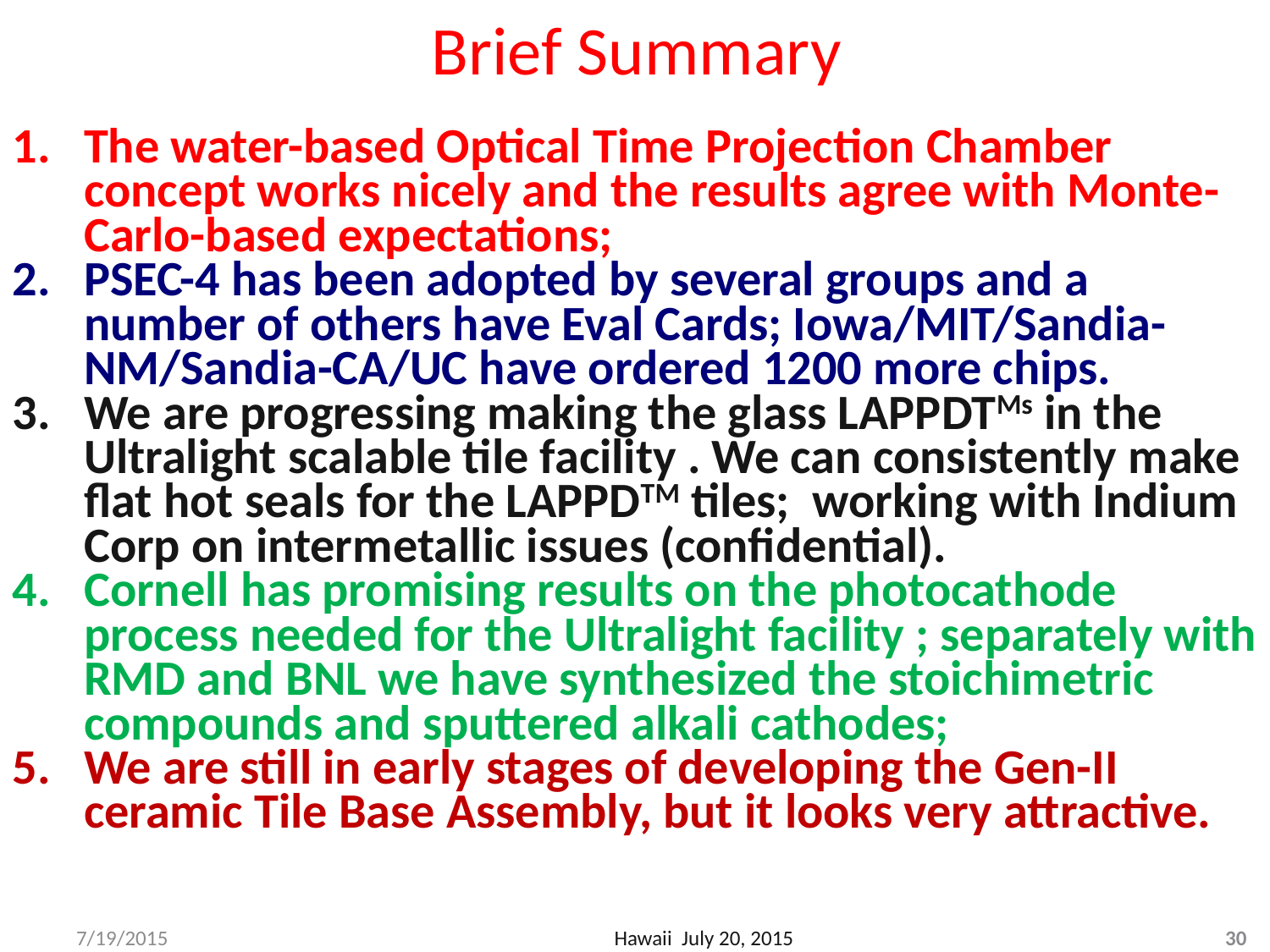

# Brief Summary
The water-based Optical Time Projection Chamber concept works nicely and the results agree with Monte-Carlo-based expectations;
PSEC-4 has been adopted by several groups and a number of others have Eval Cards; Iowa/MIT/Sandia-NM/Sandia-CA/UC have ordered 1200 more chips.
We are progressing making the glass LAPPDTMs in the Ultralight scalable tile facility . We can consistently make flat hot seals for the LAPPDTM tiles;  working with Indium Corp on intermetallic issues (confidential).
Cornell has promising results on the photocathode process needed for the Ultralight facility ; separately with RMD and BNL we have synthesized the stoichimetric compounds and sputtered alkali cathodes;
We are still in early stages of developing the Gen-II ceramic Tile Base Assembly, but it looks very attractive.

7/19/2015
Hawaii  July 20, 2015
30